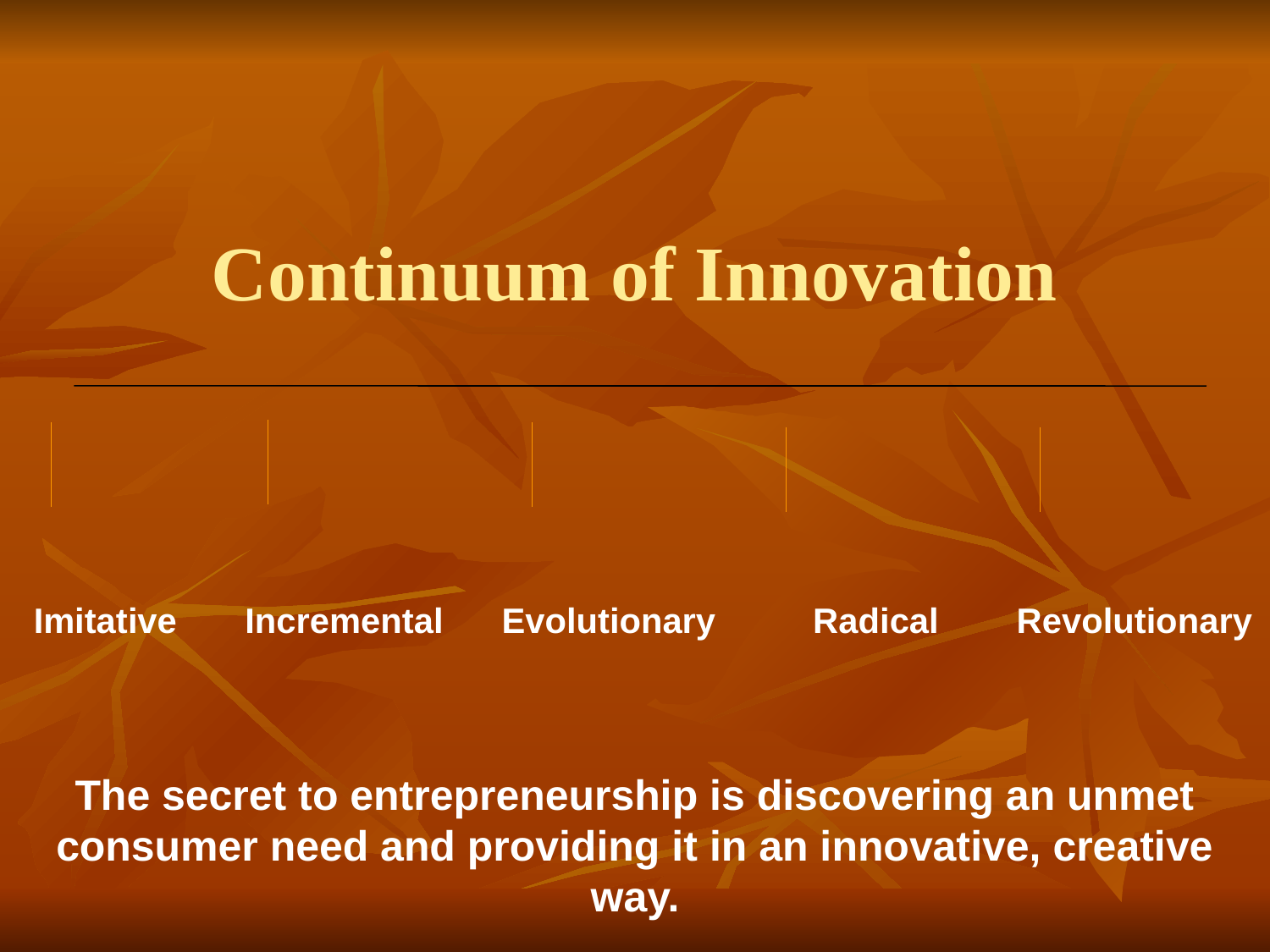

# Continuum of Innovation

Imitative       Incremental      Evolutionary          Radical        Revolutionary
The secret to entrepreneurship is discovering an unmet consumer need and providing it in an innovative, creative way.